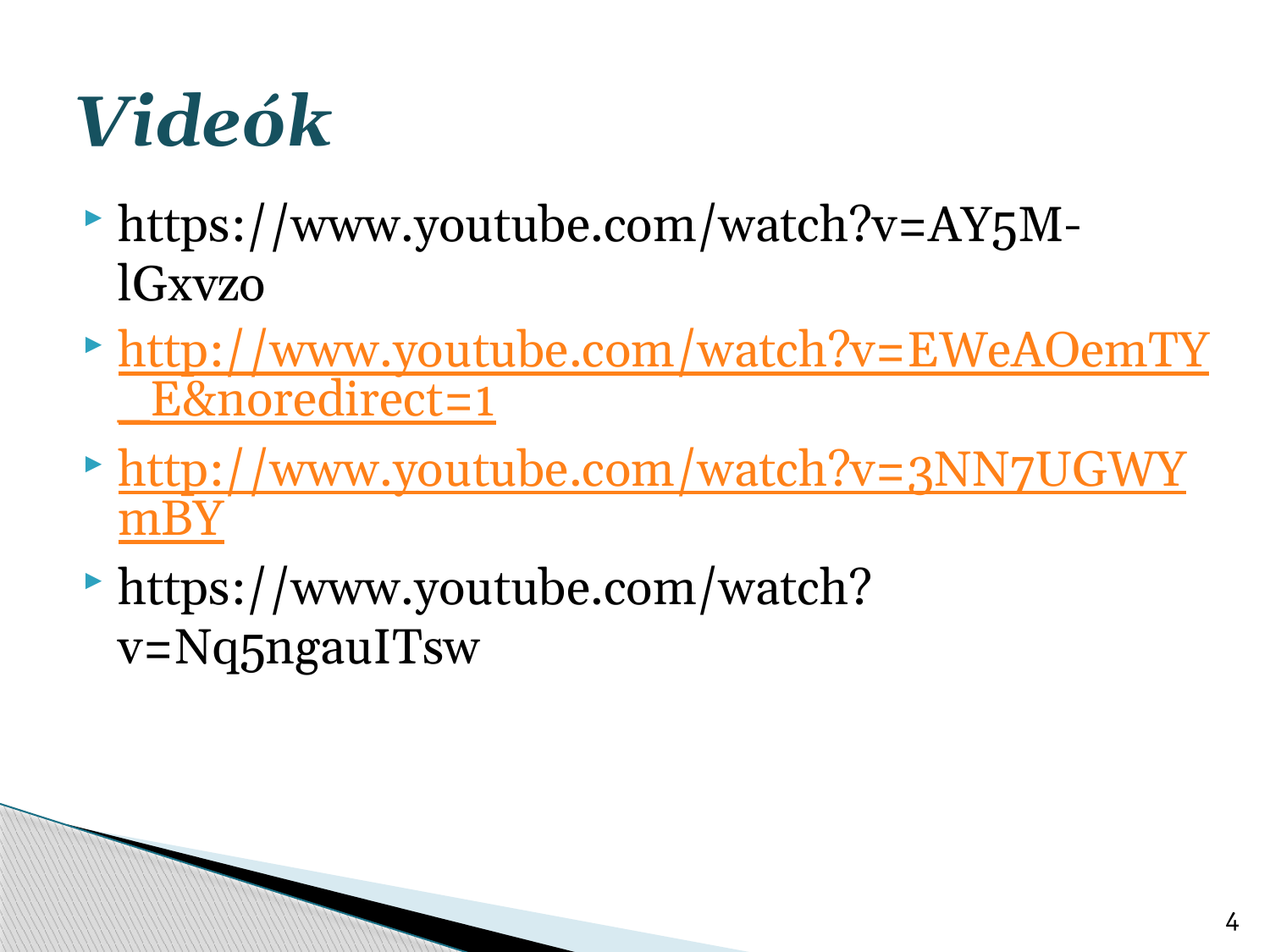

# Videók
https://www.youtube.com/watch?v=AY5M-lGxvzo
http://www.youtube.com/watch?v=EWeAOemTY_E&noredirect=1
http://www.youtube.com/watch?v=3NN7UGWYmBY
https://www.youtube.com/watch?v=Nq5ngauITsw

4